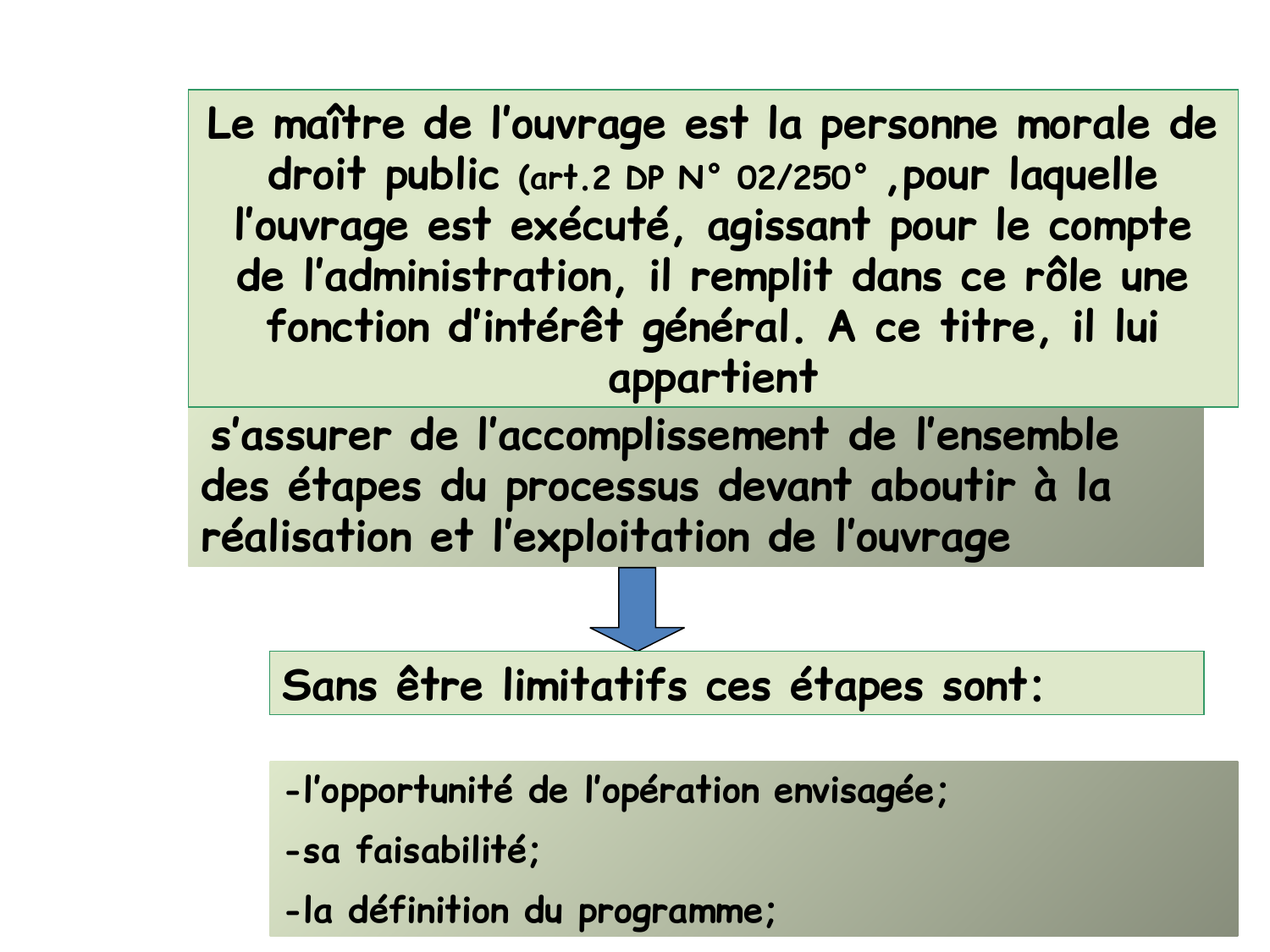

Le maître de l’ouvrage est la personne morale de droit public (art.2 DP N° 02/250° ,pour laquelle l’ouvrage est exécuté, agissant pour le compte de l’administration, il remplit dans ce rôle une fonction d’intérêt général. A ce titre, il lui appartient

 s’assurer de l’accomplissement de l’ensemble des étapes du processus devant aboutir à la réalisation et l’exploitation de l’ouvrage

Sans être limitatifs ces étapes sont:
-l’opportunité de l’opération envisagée;
-sa faisabilité;
-la définition du programme;